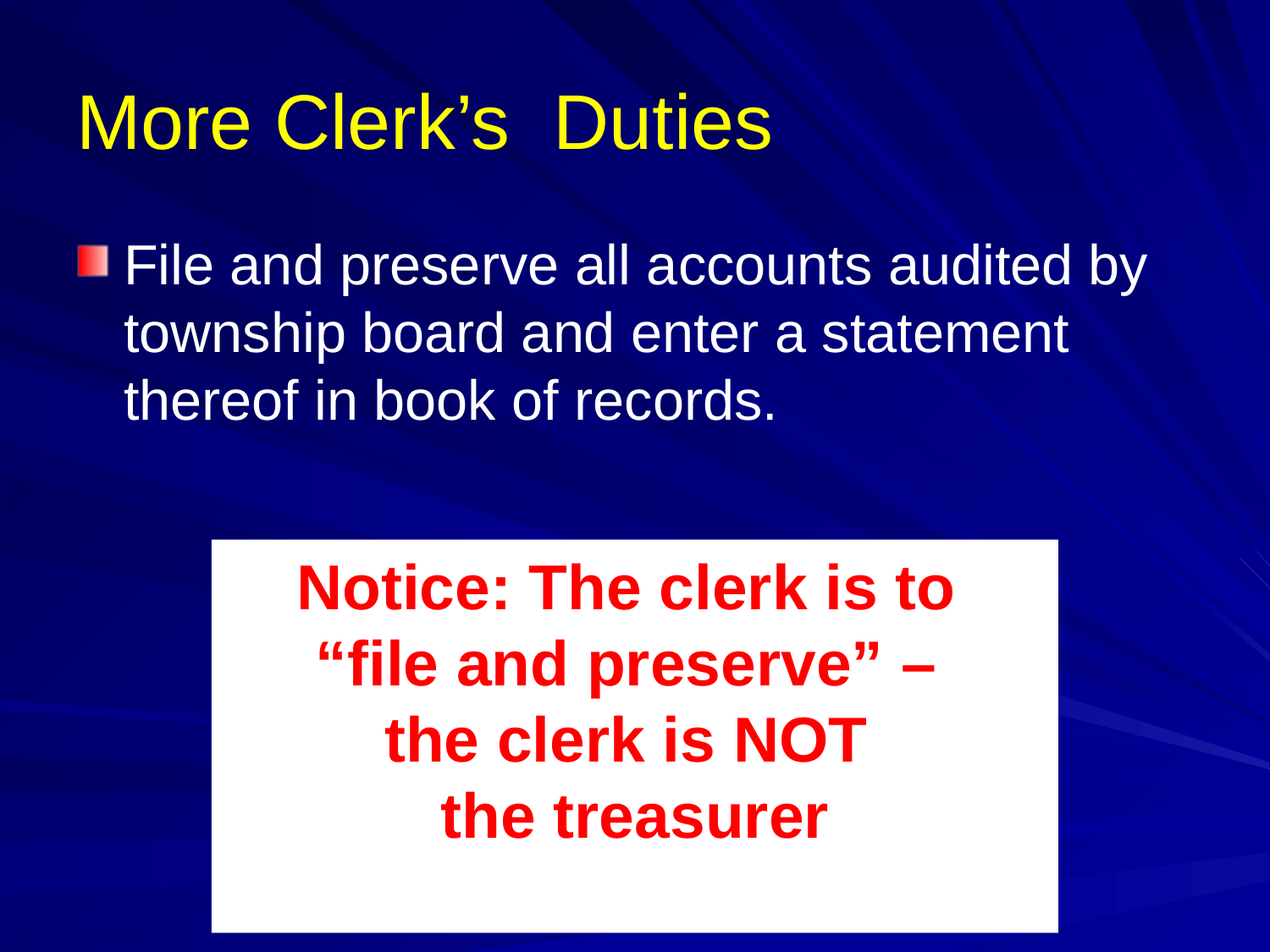

# More Clerk’s  Duties
File and preserve all accounts audited by township board and enter a statement thereof in book of records.

Notice: The clerk is to
“file and preserve” –
the clerk is NOT
the treasurer